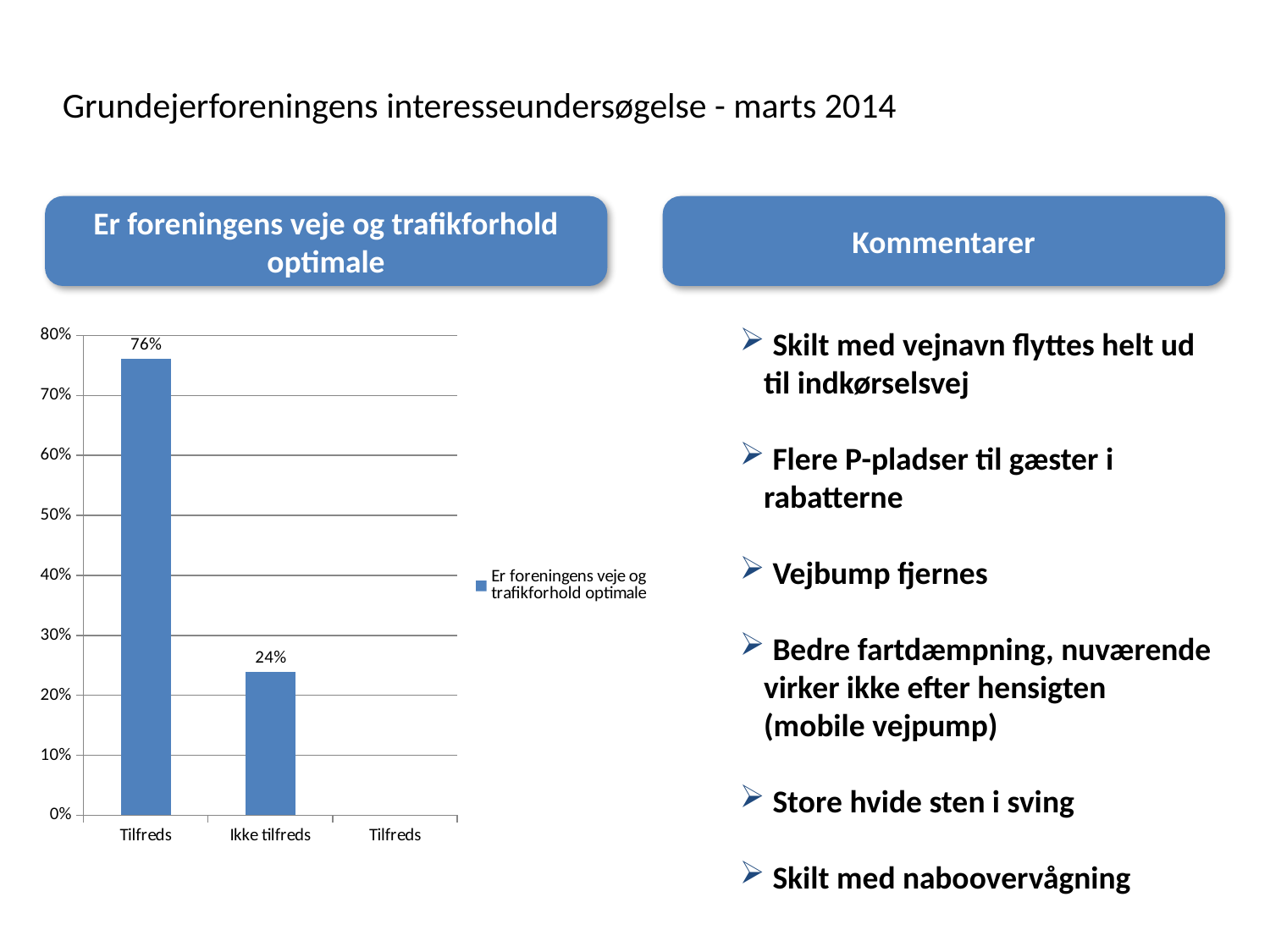

# Grundejerforeningens interesseundersøgelse - marts 2014
Er foreningens veje og trafikforhold optimale
Kommentarer

[unsupported chart]

 Skilt med vejnavn flyttes helt ud til indkørselsvej

 Flere P-pladser til gæster i rabatterne

 Vejbump fjernes

 Bedre fartdæmpning, nuværende virker ikke efter hensigten (mobile vejpump)

 Store hvide sten i sving

 Skilt med naboovervågning